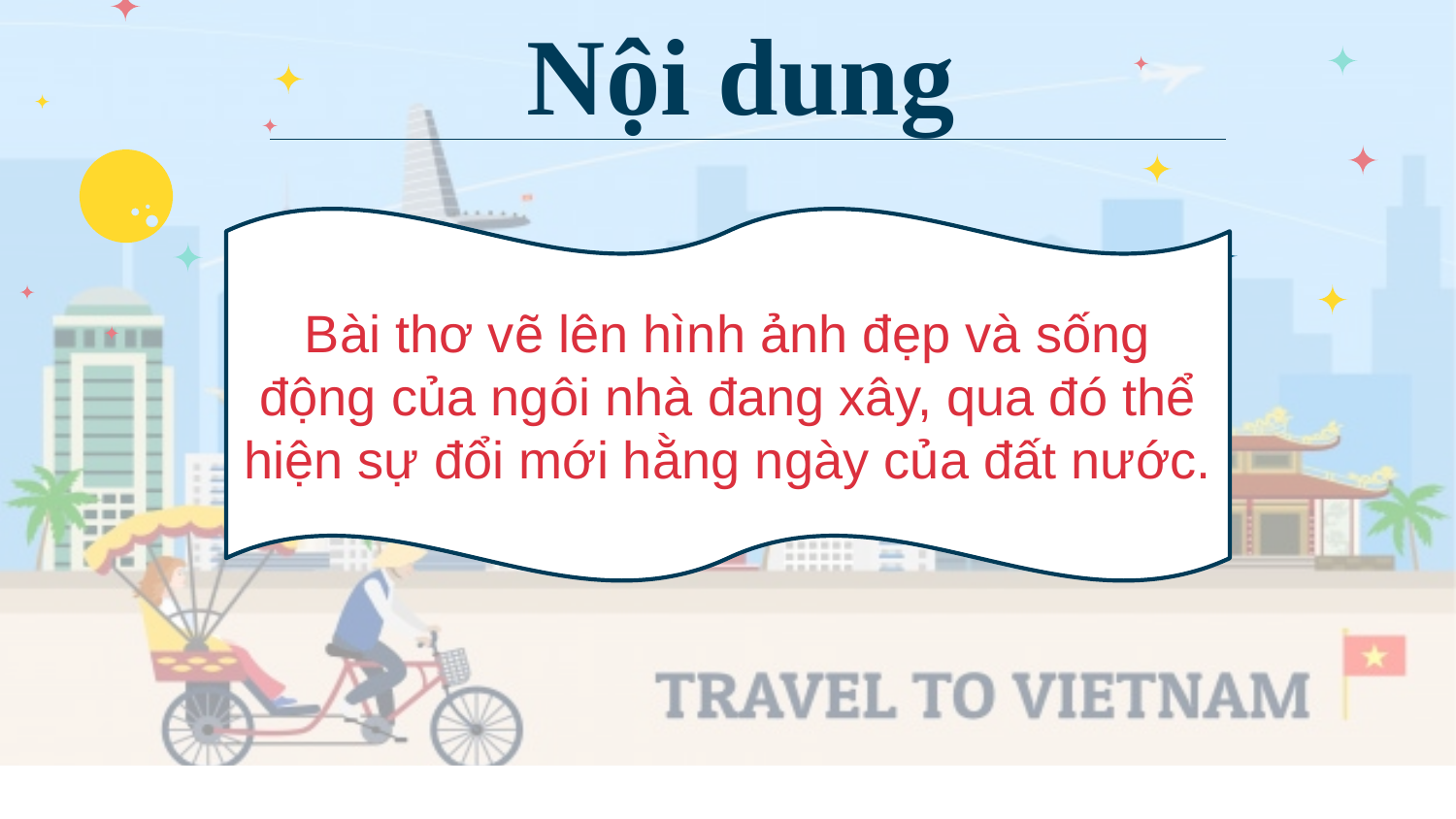

Nội dung

Bài thơ vẽ lên hình ảnh đẹp và sống động của ngôi nhà đang xây, qua đó thể hiện sự đổi mới hằng ngày của đất nước.